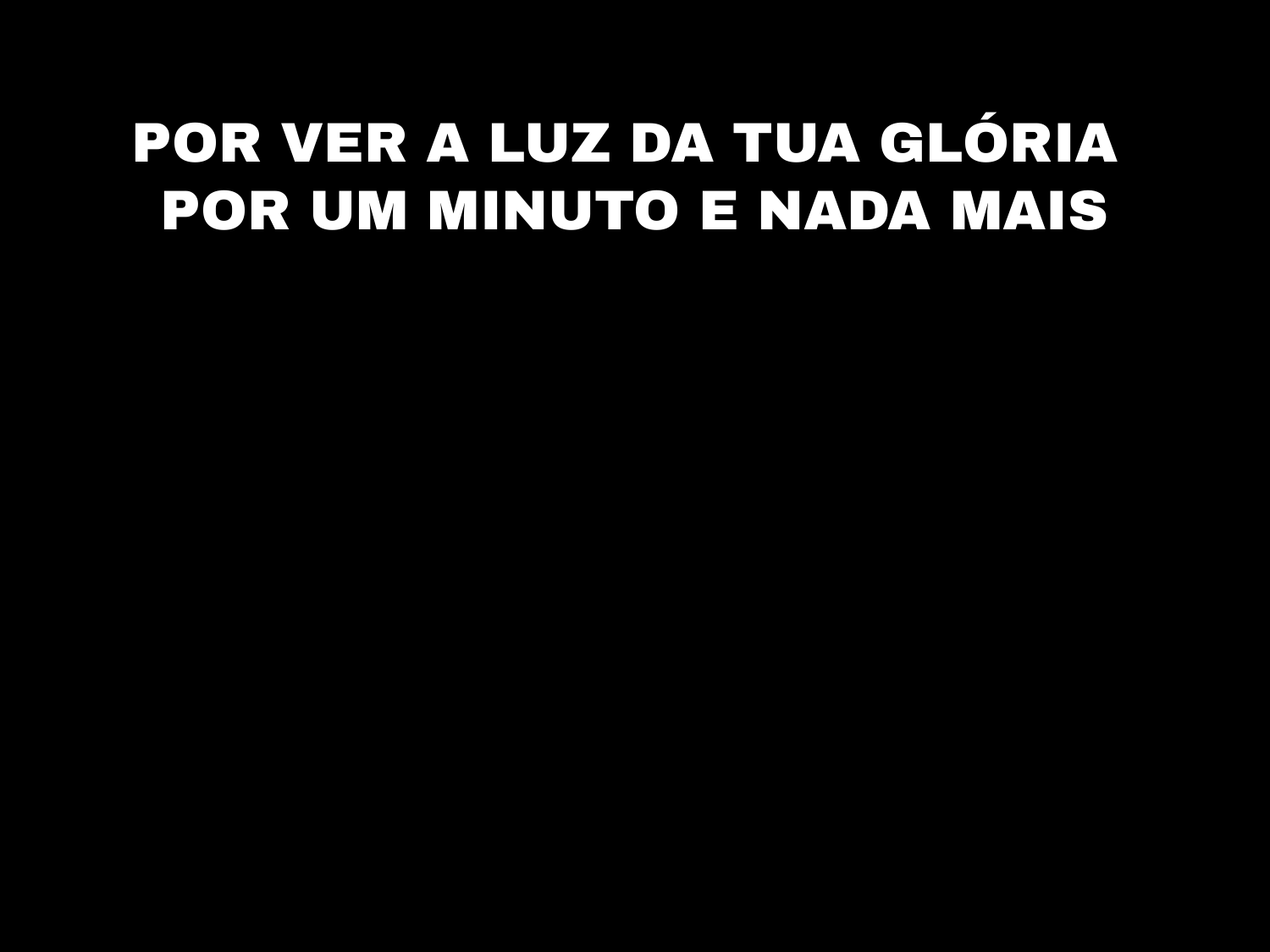

# POR VER A LUZ DA TUA GLÓRIA POR UM MINUTO E NADA MAIS